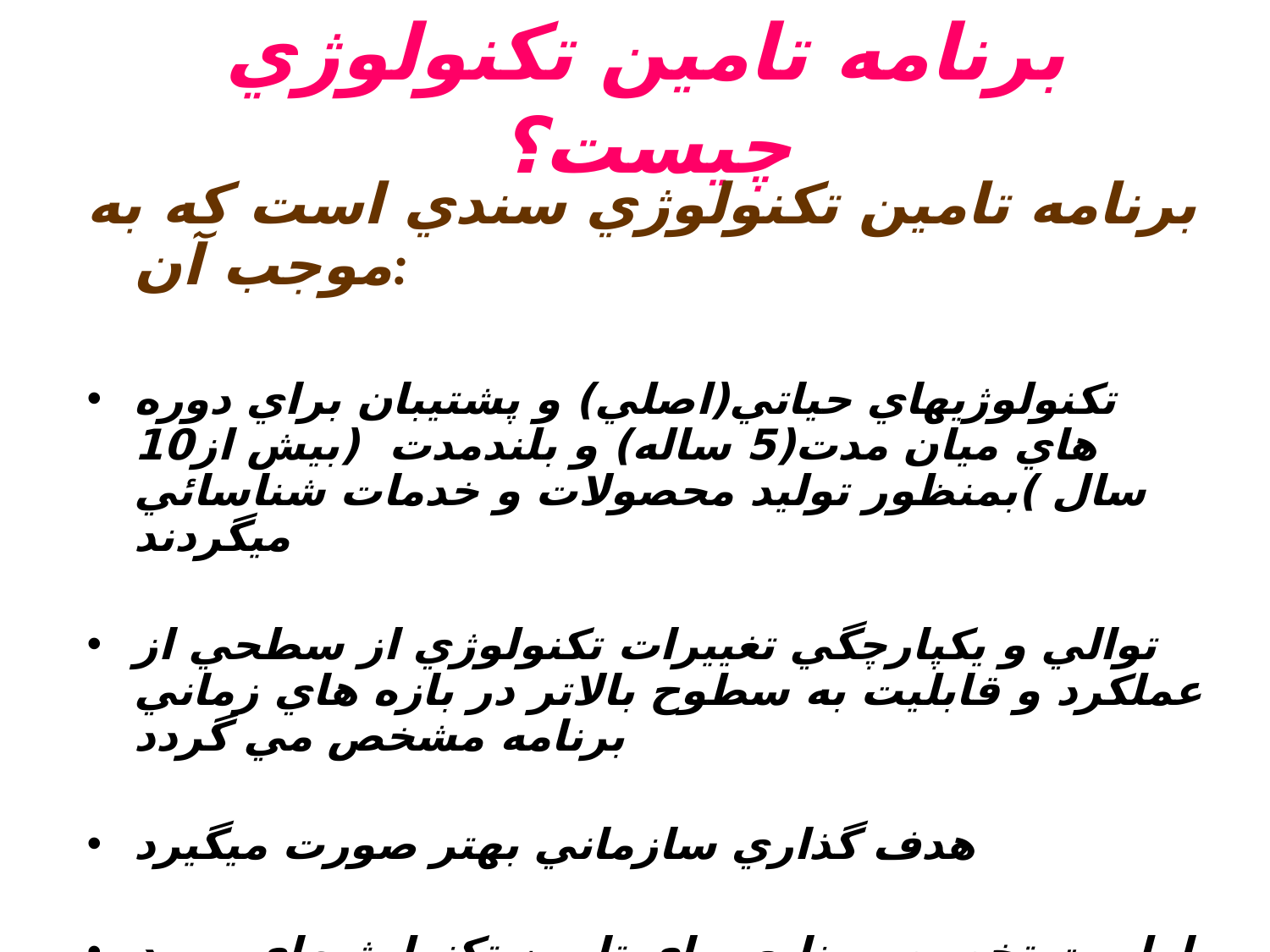

# برنامه تامين تكنولوژي چيست؟
برنامه تامين تكنولوژي سندي است كه به موجب آن:

تكنولوژيهاي حياتي(اصلي) و پشتيبان براي دوره هاي ميان مدت(5 ساله) و بلندمدت  (بيش از10 سال )بمنظور توليد محصولات و خدمات شناسائي ميگردند

توالي و يكپارچگي تغييرات تكنولوژي از سطحي از عملكرد و قابليت به سطوح بالاتر در بازه هاي زماني  برنامه مشخص مي گردد

هدف گذاري سازماني بهتر صورت ميگيرد

اولويت تخصيص منابع براي تامين تكنولوژيهاي مورد نيازمشخص مي گردد